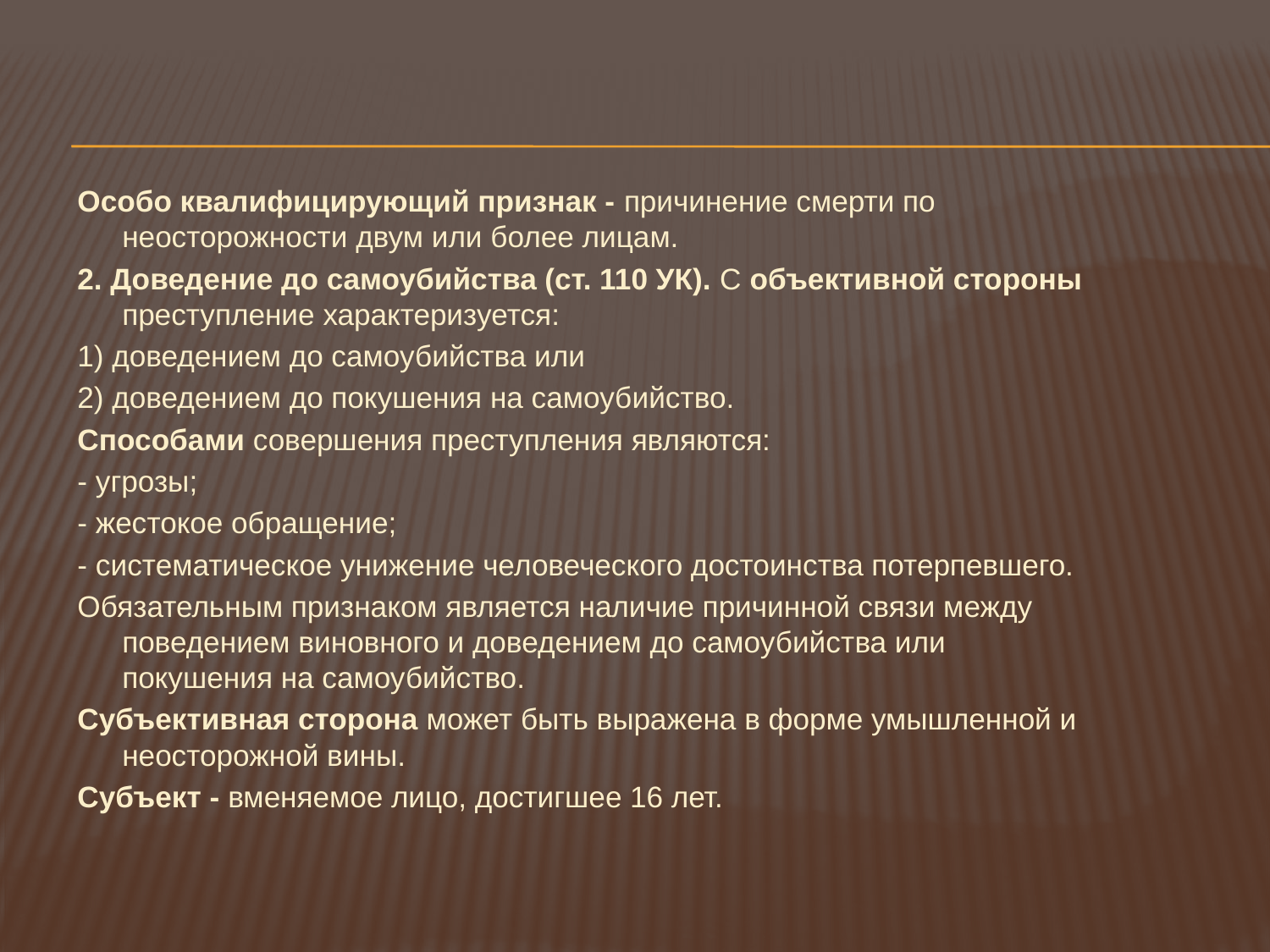

#
Особо квалифицирующий признак - причинение смерти по неосторожности двум или более лицам.
2. Доведение до самоубийства (ст. 110 УК). С объективной стороны преступление характеризуется:
1) доведением до самоубийства или
2) доведением до покушения на самоубийство.
Способами совершения преступления являются:
- угрозы;
- жестокое обращение;
- систематическое унижение человеческого достоинства потерпевшего.
Обязательным признаком является наличие причинной связи между поведением виновного и доведением до самоубийства или покушения на самоубийство.
Субъективная сторона может быть выражена в форме умышленной и неосторожной вины.
Субъект - вменяемое лицо, достигшее 16 лет.